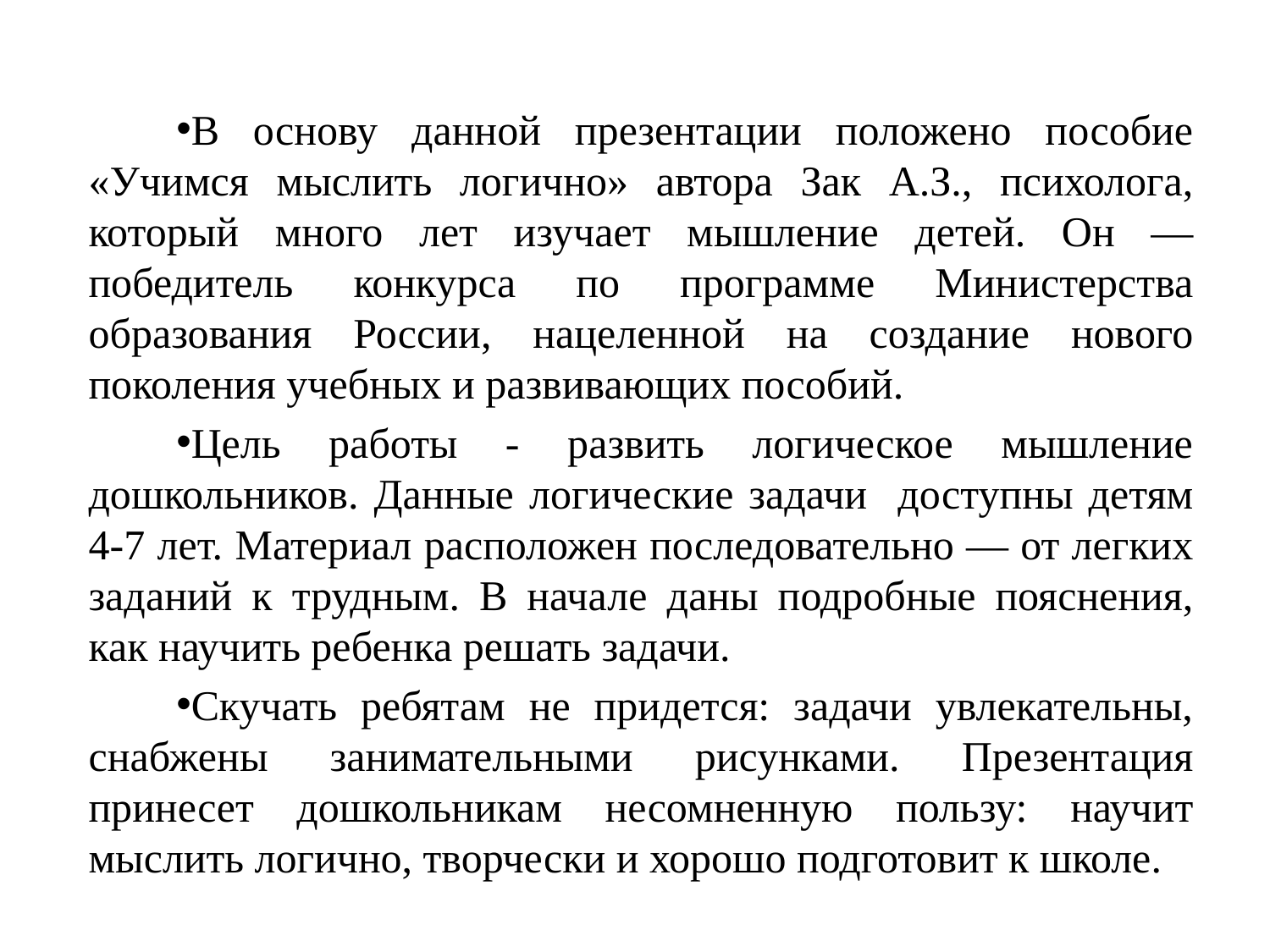

#
В основу данной презентации положено пособие «Учимся мыслить логично» автора Зак А.З., психолога, который много лет изучает мышление детей. Он — победитель конкурса по программе Министерства образования России, нацеленной на создание нового поколения учебных и развивающих пособий.
Цель работы - развить логическое мышление дошкольников. Данные логические задачи  доступны детям 4-7 лет. Материал расположен последовательно — от легких заданий к трудным. В начале даны подробные пояснения, как научить ребенка решать задачи.
Скучать ребятам не придется: задачи увлекательны, снабжены занимательными рисунками. Презентация принесет дошкольникам несомненную пользу: научит мыслить логично, творчески и хорошо подготовит к школе.